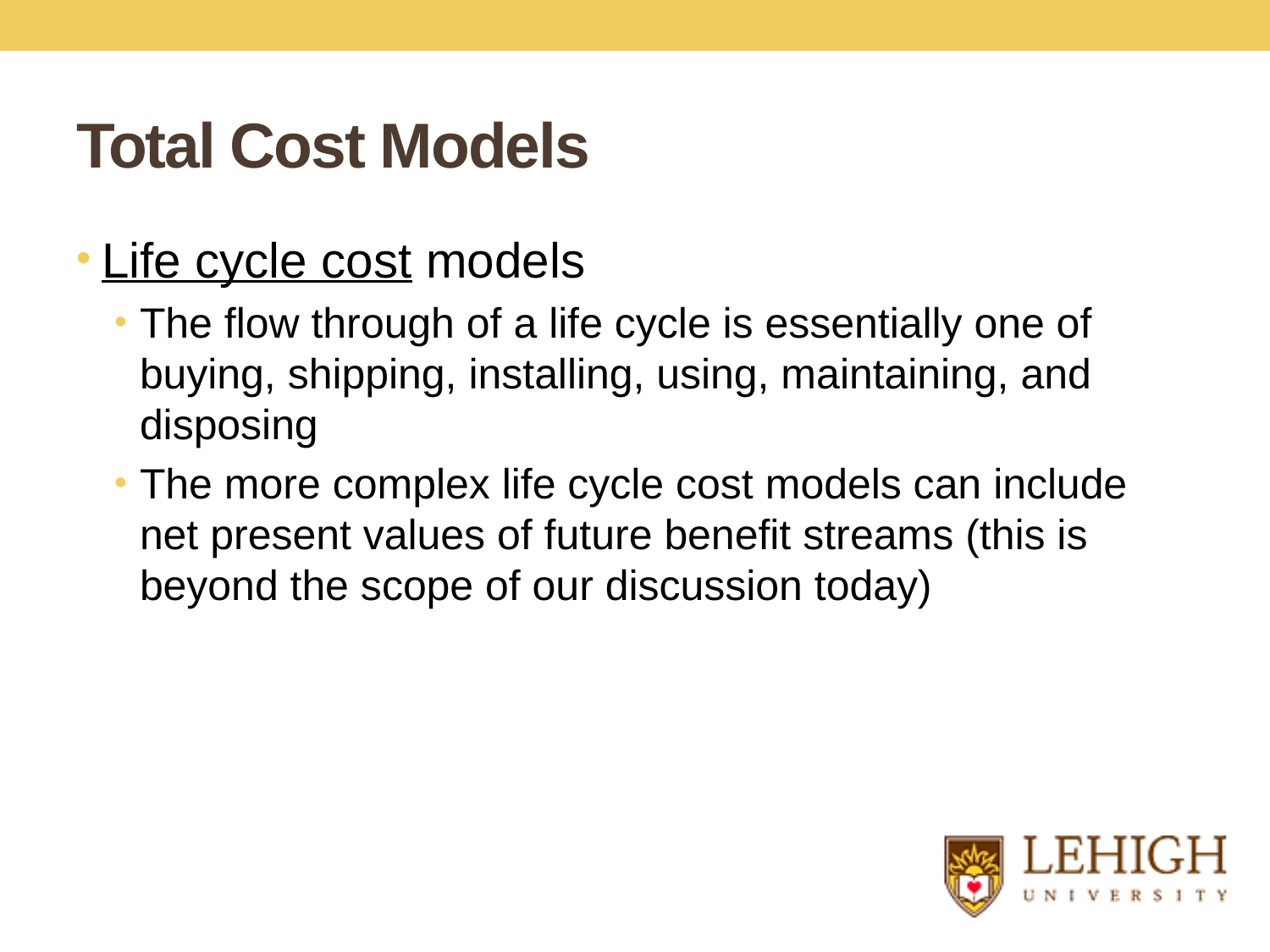

# Total Cost Models
Life cycle cost models
The flow through of a life cycle is essentially one of buying, shipping, installing, using, maintaining, and disposing
The more complex life cycle cost models can include net present values of future benefit streams (this is beyond the scope of our discussion today)